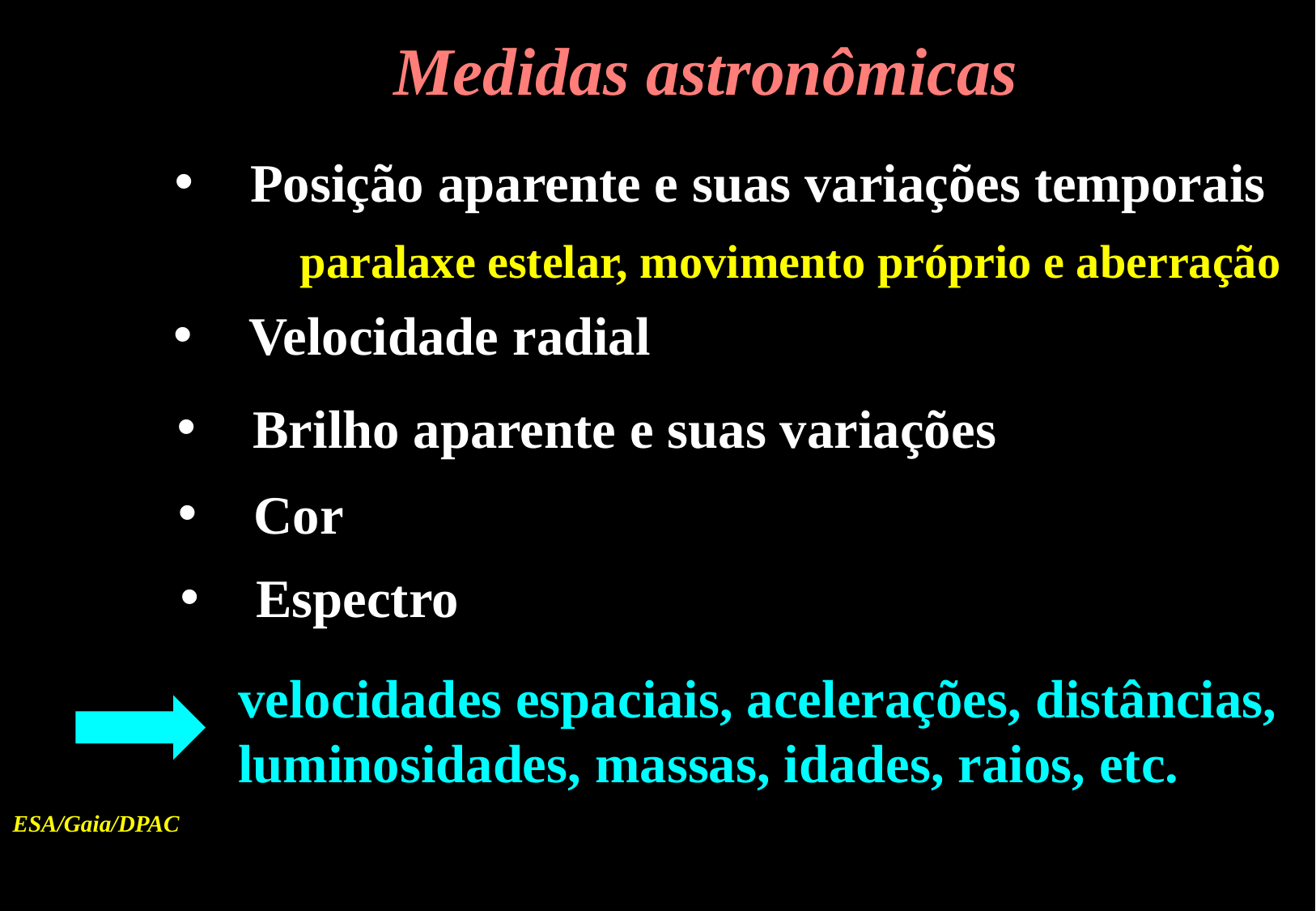

Medidas astronômicas
Posição aparente e suas variações temporais
paralaxe estelar, movimento próprio e aberração
Velocidade radial
Brilho aparente e suas variações
Cor
Espectro
velocidades espaciais, acelerações, distâncias,
luminosidades, massas, idades, raios, etc.

ESA/Gaia/DPAC